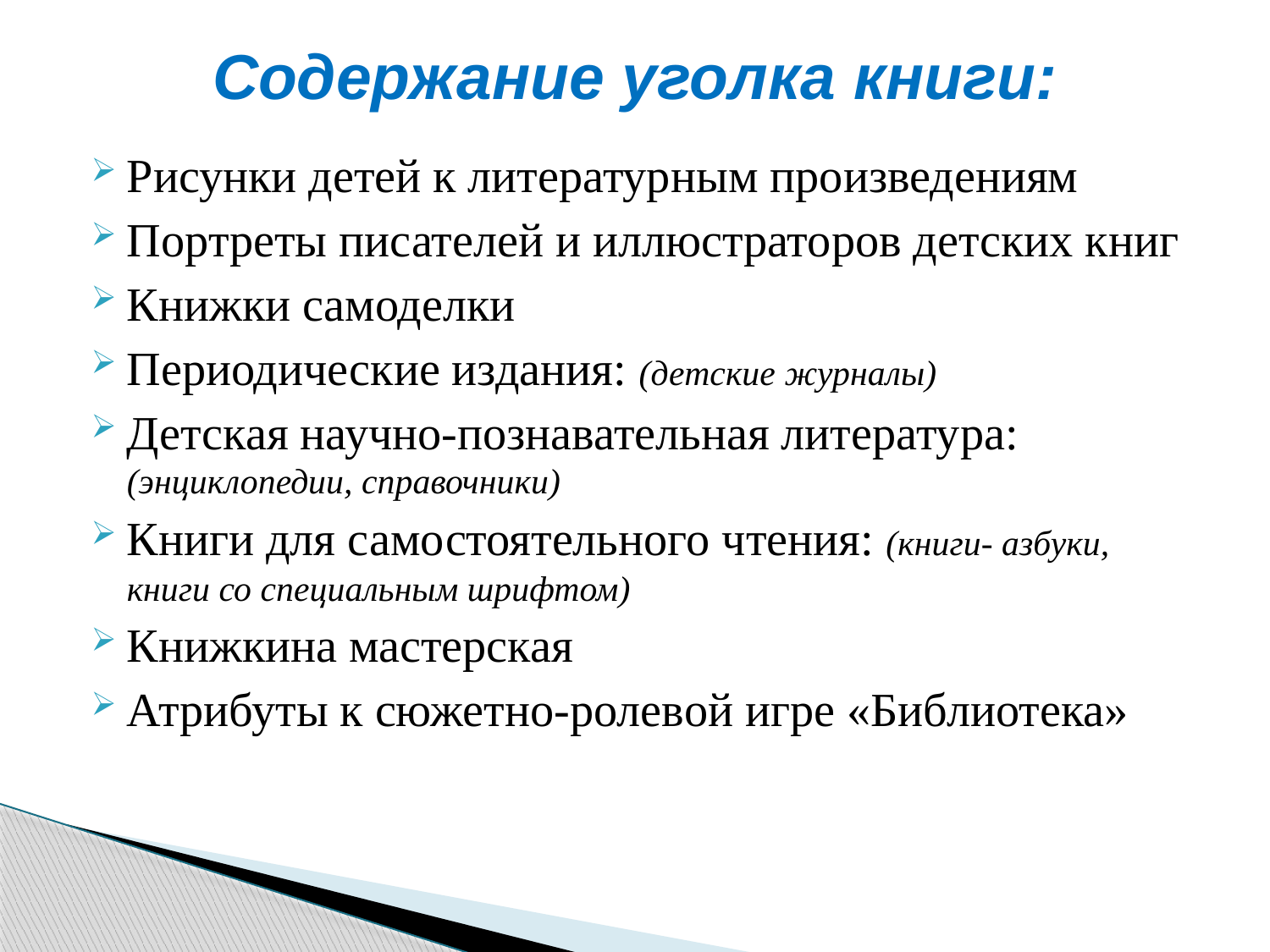

# Содержание уголка книги:
Рисунки детей к литературным произведениям
Портреты писателей и иллюстраторов детских книг
Книжки самоделки
Периодические издания: (детские журналы)
Детская научно-познавательная литература: (энциклопедии, справочники)
Книги для самостоятельного чтения: (книги- азбуки, книги со специальным шрифтом)
Книжкина мастерская
Атрибуты к сюжетно-ролевой игре «Библиотека»